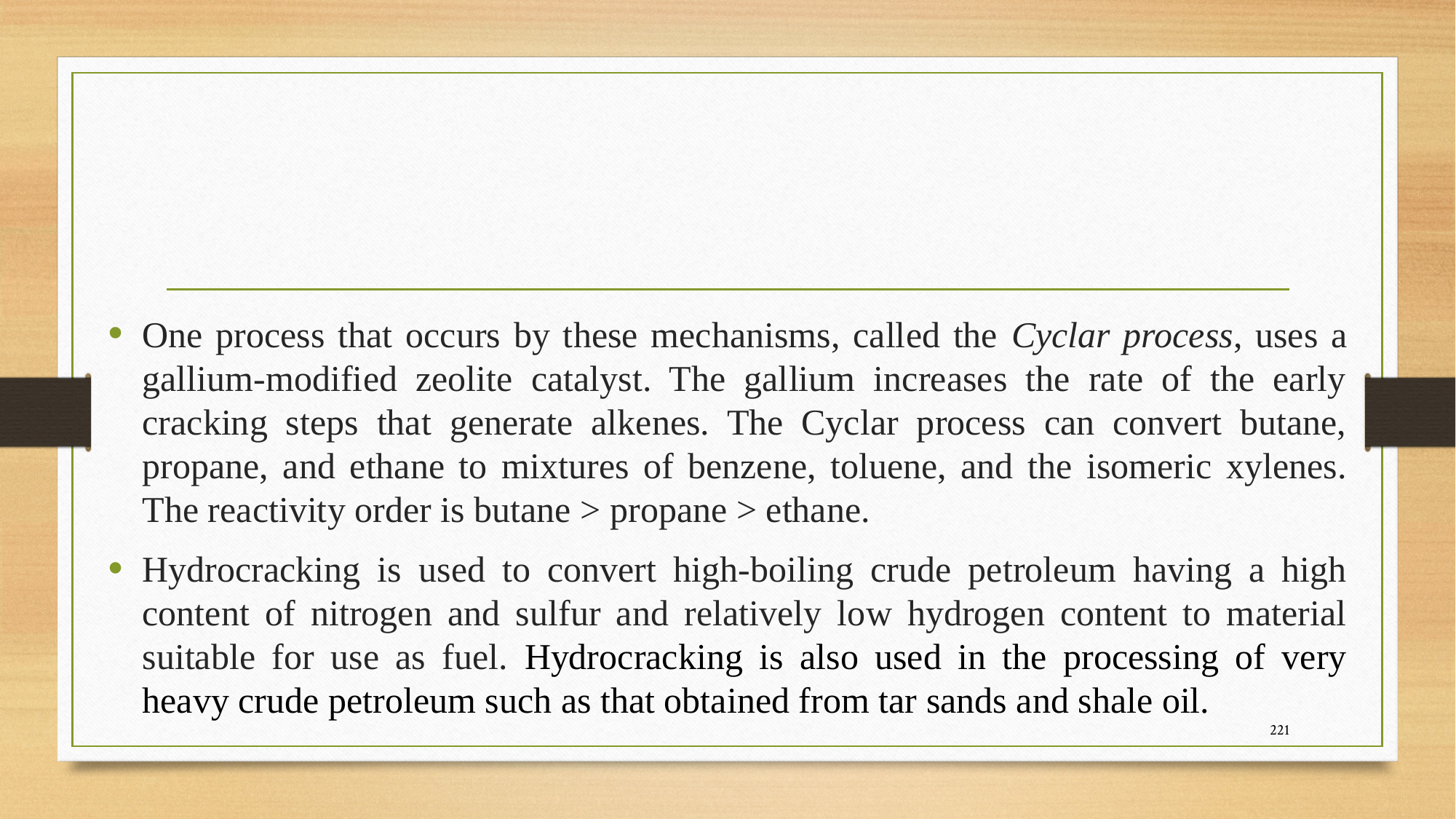

One process that occurs by these mechanisms, called the Cyclar process, uses a gallium-modified zeolite catalyst. The gallium increases the rate of the early cracking steps that generate alkenes. The Cyclar process can convert butane, propane, and ethane to mixtures of benzene, toluene, and the isomeric xylenes. The reactivity order is butane > propane > ethane.
Hydrocracking is used to convert high-boiling crude petroleum having a high content of nitrogen and sulfur and relatively low hydrogen content to material suitable for use as fuel. Hydrocracking is also used in the processing of very heavy crude petroleum such as that obtained from tar sands and shale oil.

221